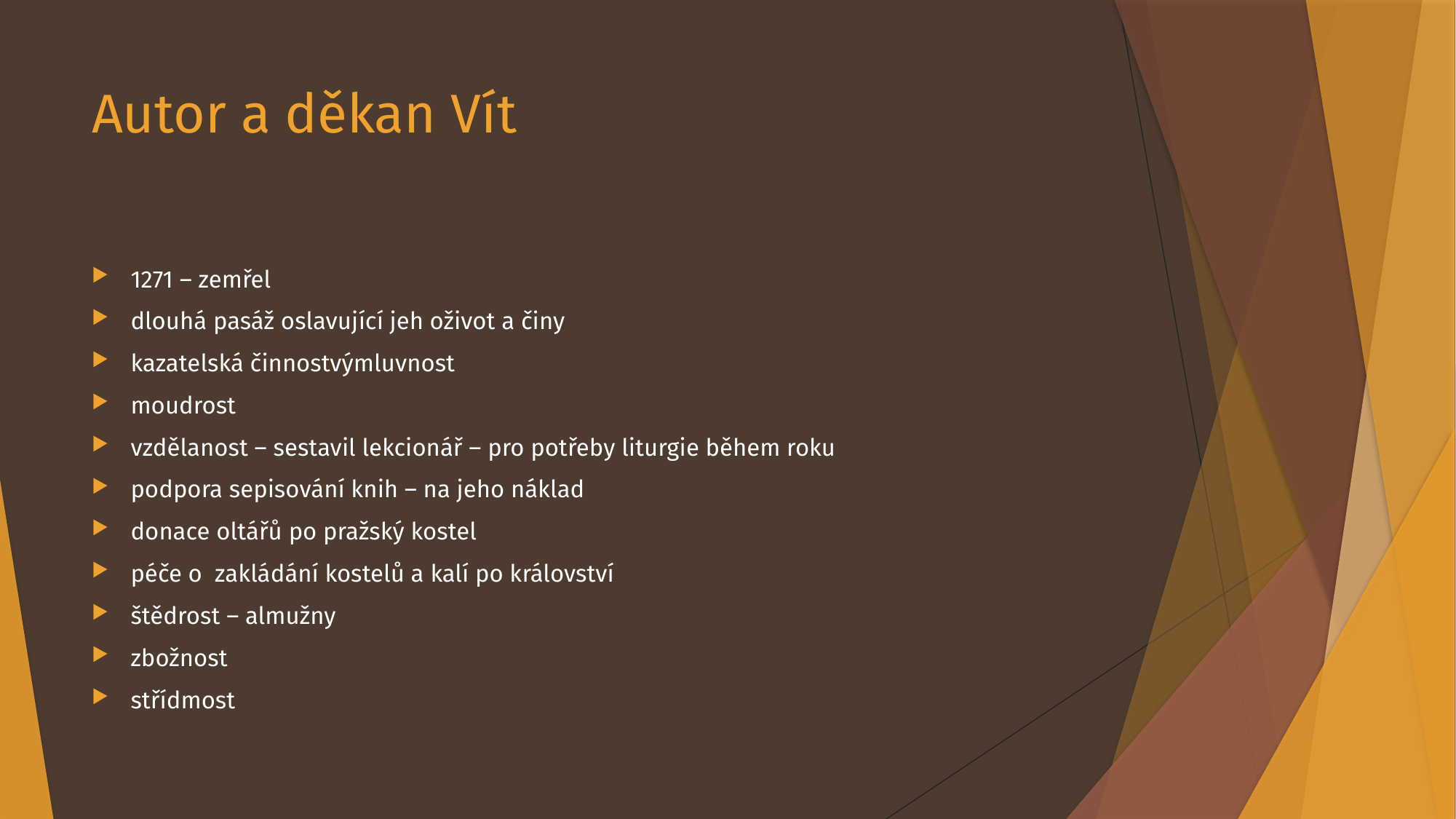

# Autor a děkan Vít
1271 – zemřel
dlouhá pasáž oslavující jeh oživot a činy
kazatelská činnostvýmluvnost
moudrost
vzdělanost – sestavil lekcionář – pro potřeby liturgie během roku
podpora sepisování knih – na jeho náklad
donace oltářů po pražský kostel
péče o  zakládání kostelů a kalí po království
štědrost – almužny
zbožnost
střídmost